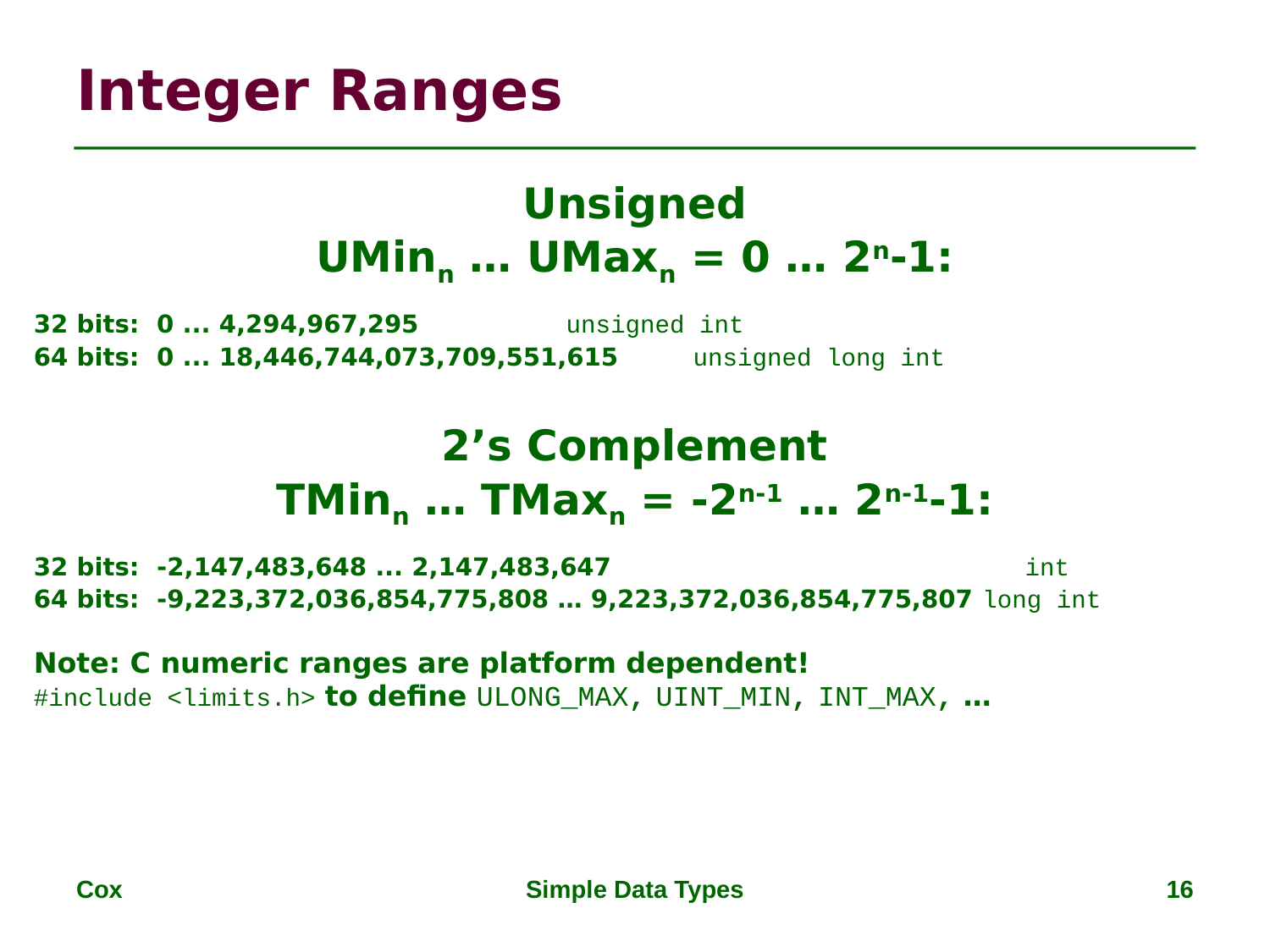

# Integer Ranges
Unsigned
UMinn … UMaxn = 0 … 2n-1:

32 bits:  0 ... 4,294,967,295		unsigned int
64 bits:  0 ... 18,446,744,073,709,551,615	unsigned long int

2’s Complement
TMinn … TMaxn = -2n-1 … 2n-1-1:

32 bits:  -2,147,483,648 ... 2,147,483,647			        int
64 bits:  -9,223,372,036,854,775,808 … 9,223,372,036,854,775,807 long int

Note: C numeric ranges are platform dependent!
#include <limits.h> to define ULONG_MAX, UINT_MIN, INT_MAX, …
Cox
Simple Data Types
16